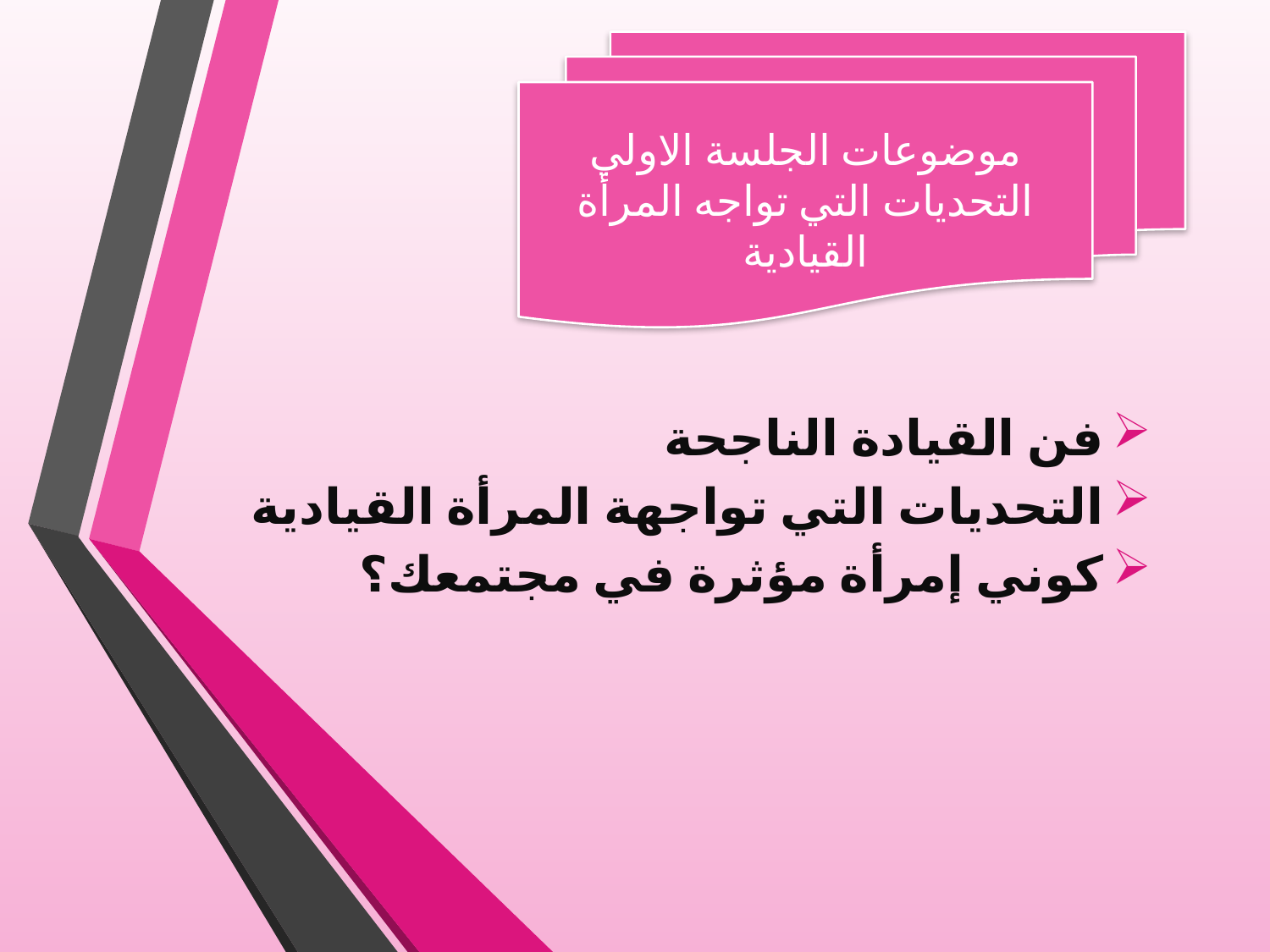

موضوعات الجلسة الاولي
التحديات التي تواجه المرأة القيادية
فن القيادة الناجحة
التحديات التي تواجهة المرأة القيادية
كوني إمرأة مؤثرة في مجتمعك؟